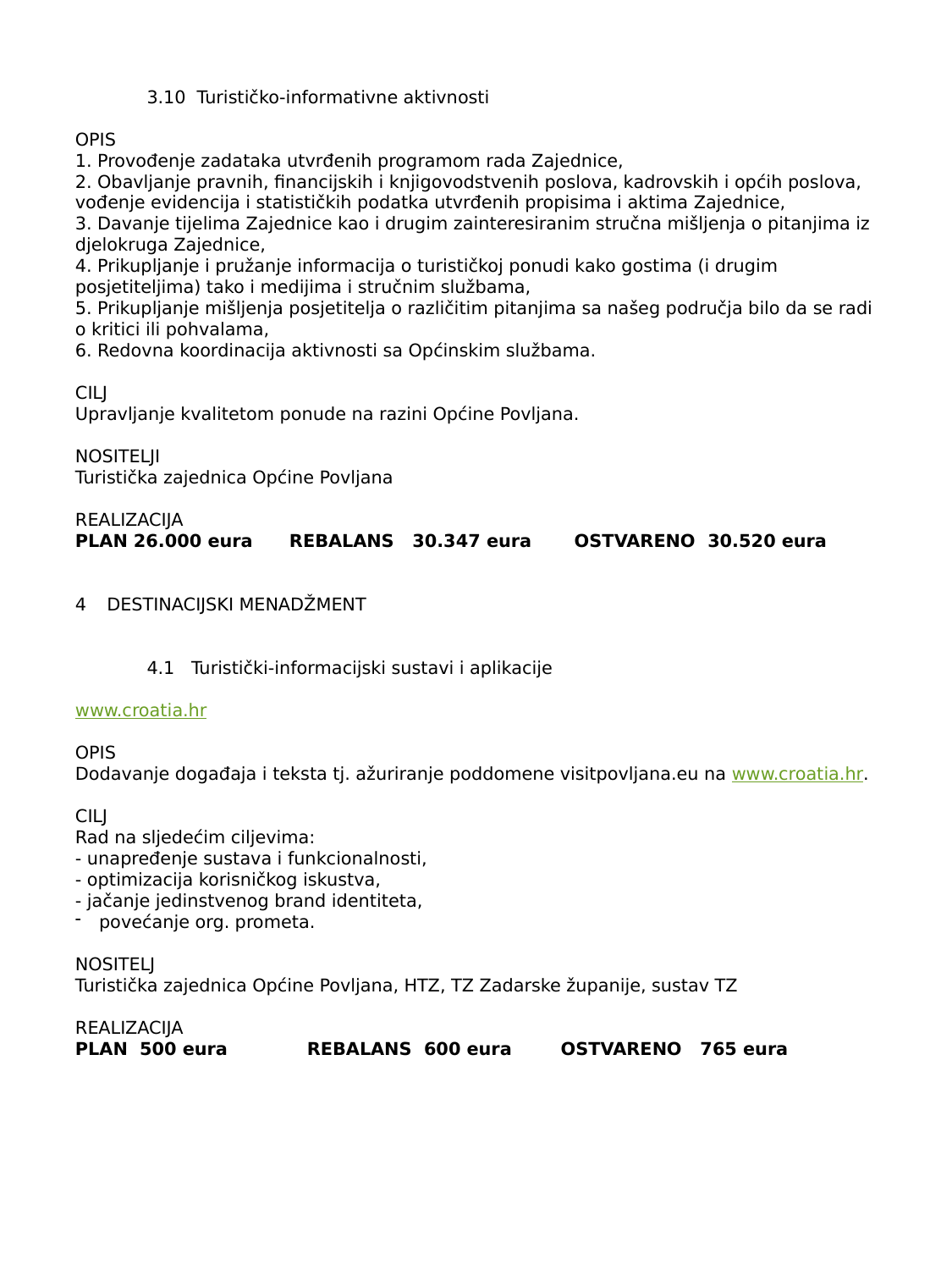

3.10  Turističko-informativne aktivnosti

OPIS
1. Provođenje zadataka utvrđenih programom rada Zajednice,
2. Obavljanje pravnih, financijskih i knjigovodstvenih poslova, kadrovskih i općih poslova, vođenje evidencija i statističkih podatka utvrđenih propisima i aktima Zajednice,
3. Davanje tijelima Zajednice kao i drugim zainteresiranim stručna mišljenja o pitanjima iz djelokruga Zajednice,
4. Prikupljanje i pružanje informacija o turističkoj ponudi kako gostima (i drugim posjetiteljima) tako i medijima i stručnim službama,
5. Prikupljanje mišljenja posjetitelja o različitim pitanjima sa našeg područja bilo da se radi o kritici ili pohvalama,
6. Redovna koordinacija aktivnosti sa Općinskim službama.

CILJ
Upravljanje kvalitetom ponude na razini Općine Povljana.

NOSITELJI
Turistička zajednica Općine Povljana

REALIZACIJA
PLAN 26.000 eura      REBALANS   30.347 eura       OSTVARENO  30.520 eura

DESTINACIJSKI MENADŽMENT

             4.1   Turistički-informacijski sustavi i aplikacije

www.croatia.hr

OPIS
Dodavanje događaja i teksta tj. ažuriranje poddomene visitpovljana.eu na www.croatia.hr.

CILJ
Rad na sljedećim ciljevima:
- unapređenje sustava i funkcionalnosti,
- optimizacija korisničkog iskustva,
- jačanje jedinstvenog brand identiteta,
povećanje org. prometa.

NOSITELJ
Turistička zajednica Općine Povljana, HTZ, TZ Zadarske županije, sustav TZ

REALIZACIJA
PLAN  500 eura             REBALANS  600 eura        OSTVARENO   765 eura